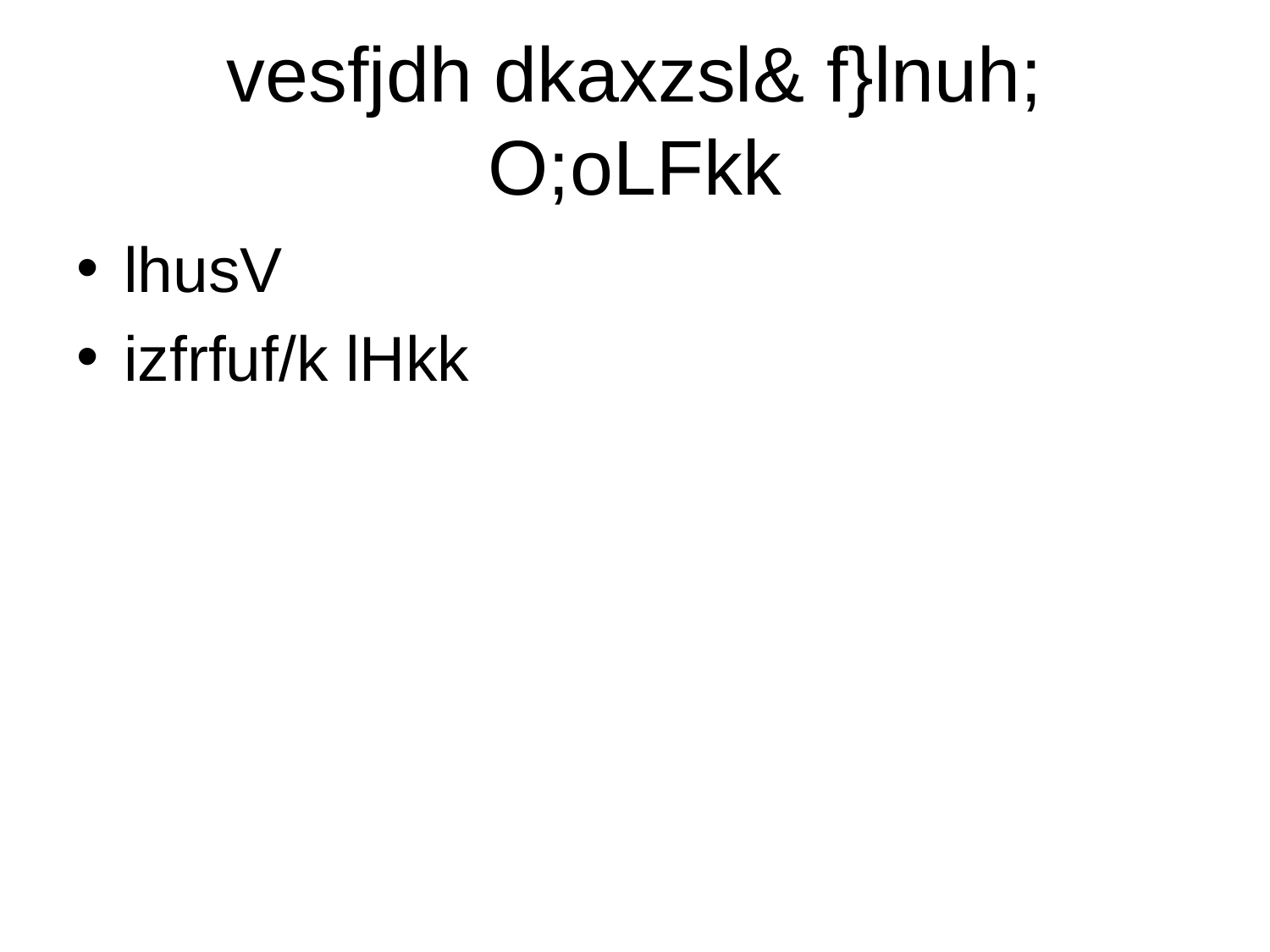

# vesfjdh dkaxzsl& f}lnuh; O;oLFkk
lhusV
izfrfuf/k lHkk